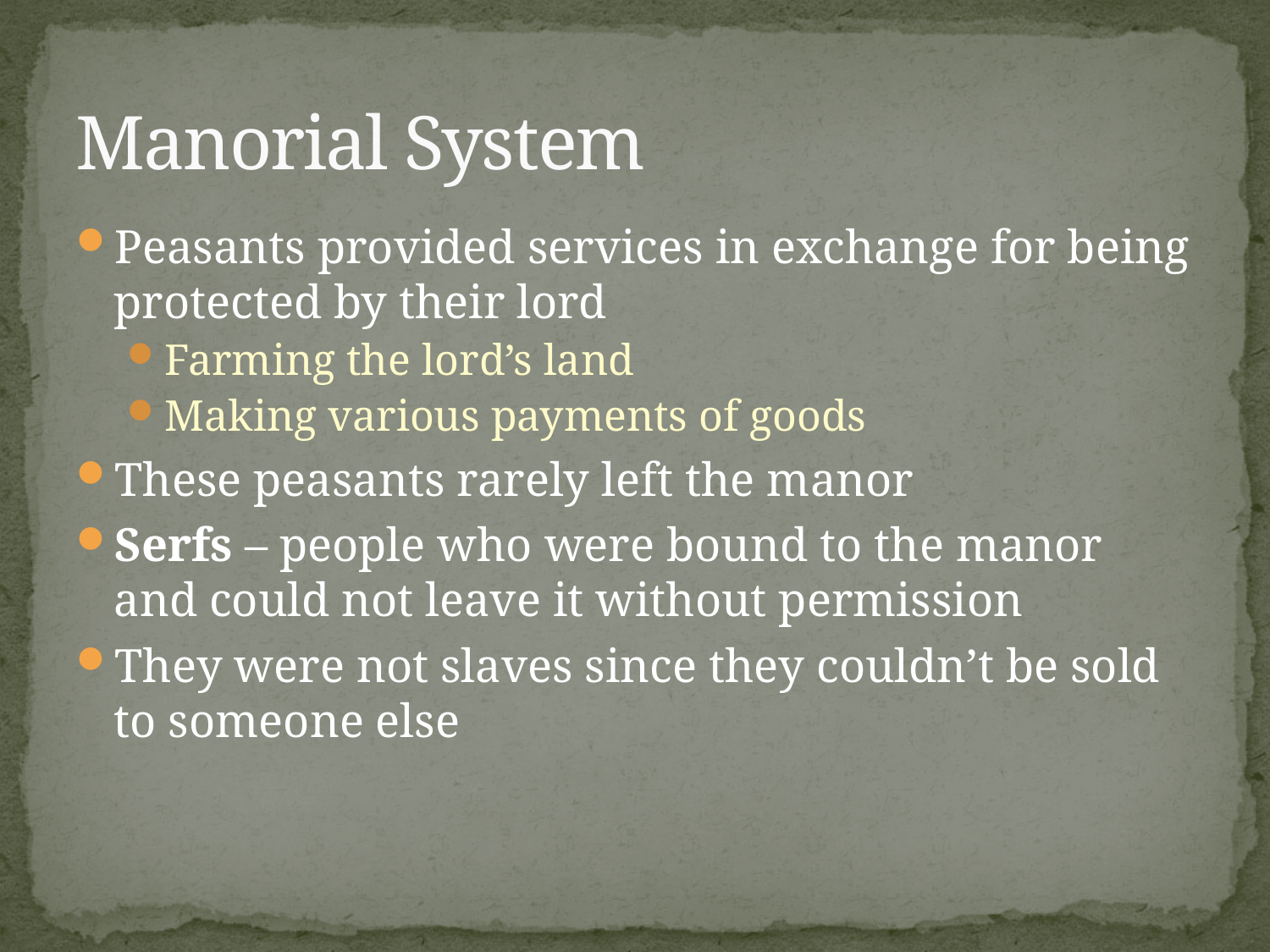

# Manorial System
Peasants provided services in exchange for being protected by their lord
Farming the lord’s land
Making various payments of goods
These peasants rarely left the manor
Serfs – people who were bound to the manor and could not leave it without permission
They were not slaves since they couldn’t be sold to someone else